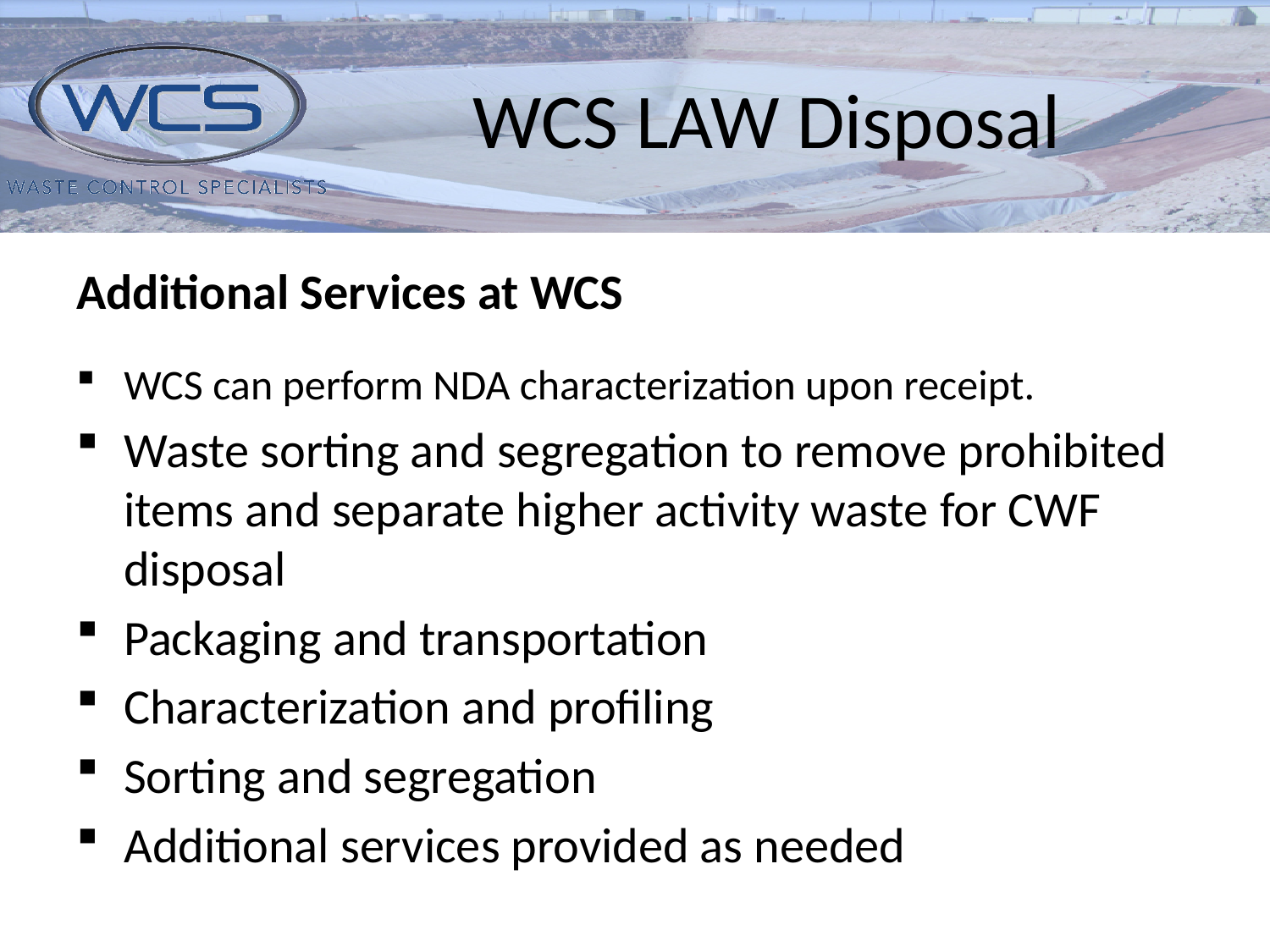

# WCS LAW Disposal
Additional Services at WCS

WCS can perform NDA characterization upon receipt.
Waste sorting and segregation to remove prohibited items and separate higher activity waste for CWF disposal
Packaging and transportation
Characterization and profiling
Sorting and segregation
Additional services provided as needed